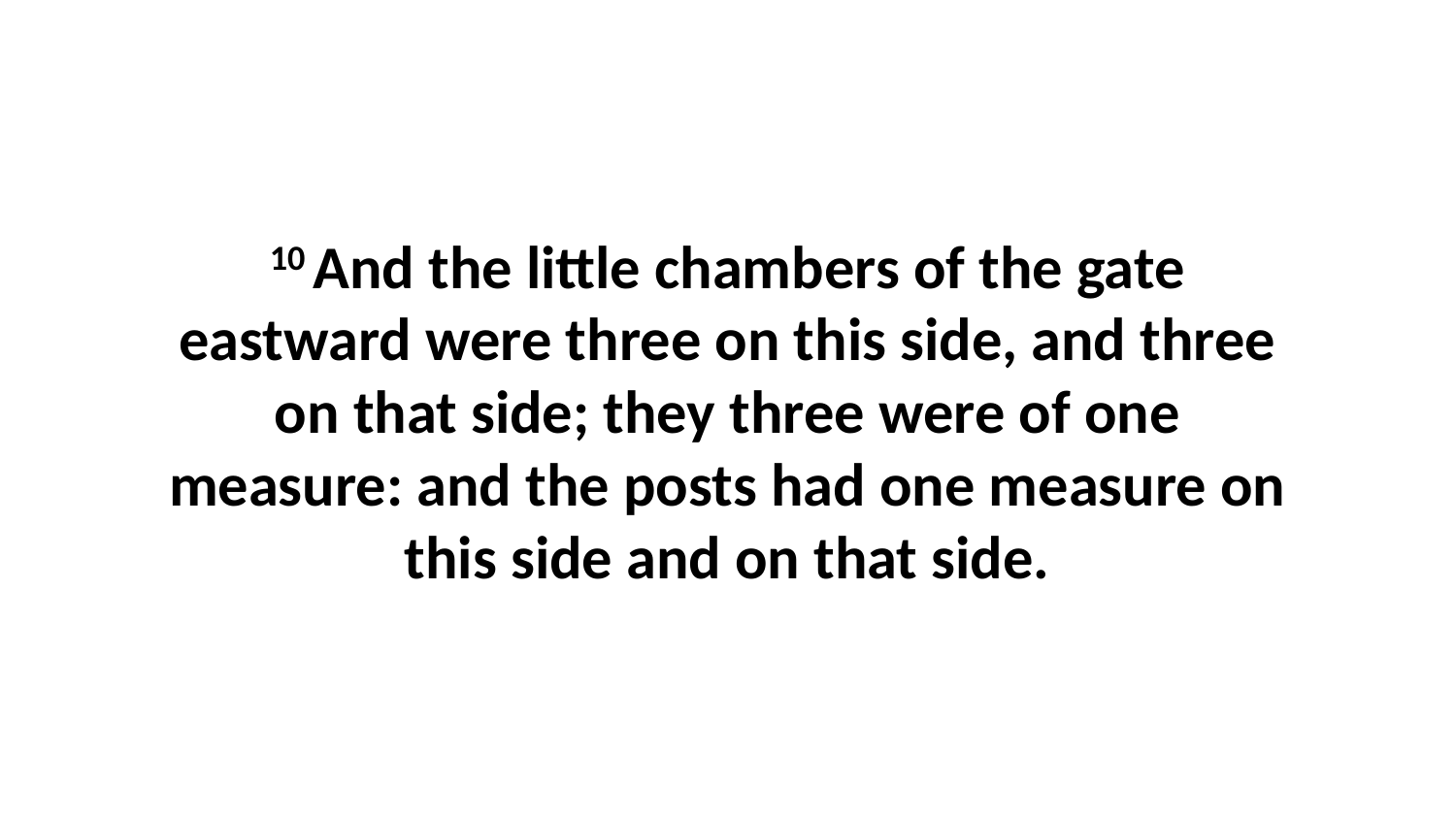

10 And the little chambers of the gate eastward were three on this side, and three on that side; they three were of one measure: and the posts had one measure on this side and on that side.